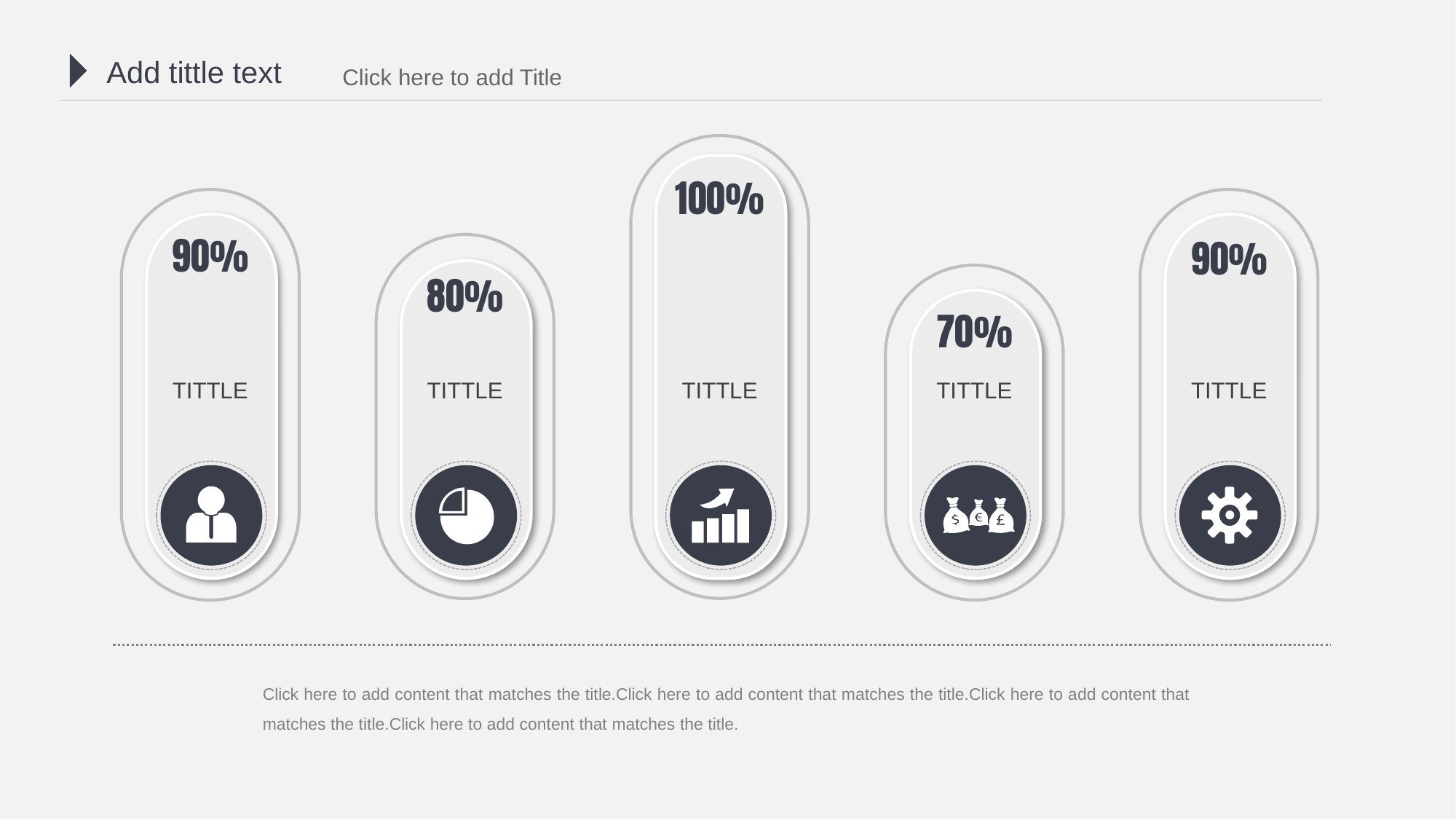

Add tittle text
  Click here to add Title

100%

90%
90%

80%

70%
TITTLE
TITTLE
TITTLE
TITTLE
TITTLE

Click here to add content that matches the title.Click here to add content that matches the title.Click here to add content that matches the title.Click here to add content that matches the title.